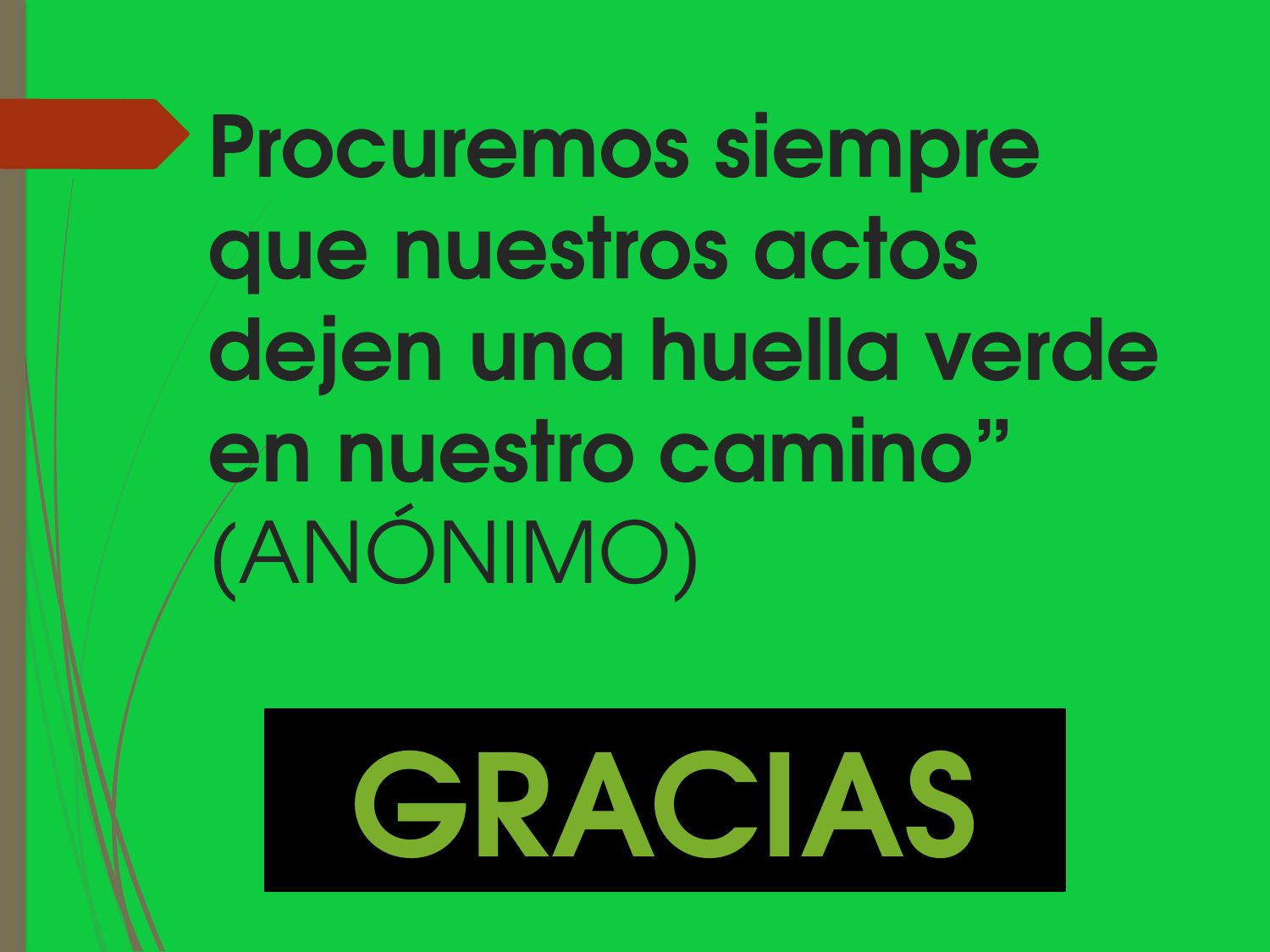

# Procuremos siempre que nuestros actos dejen una huella verde en nuestro camino” (ANÓNIMO)
GRACIAS